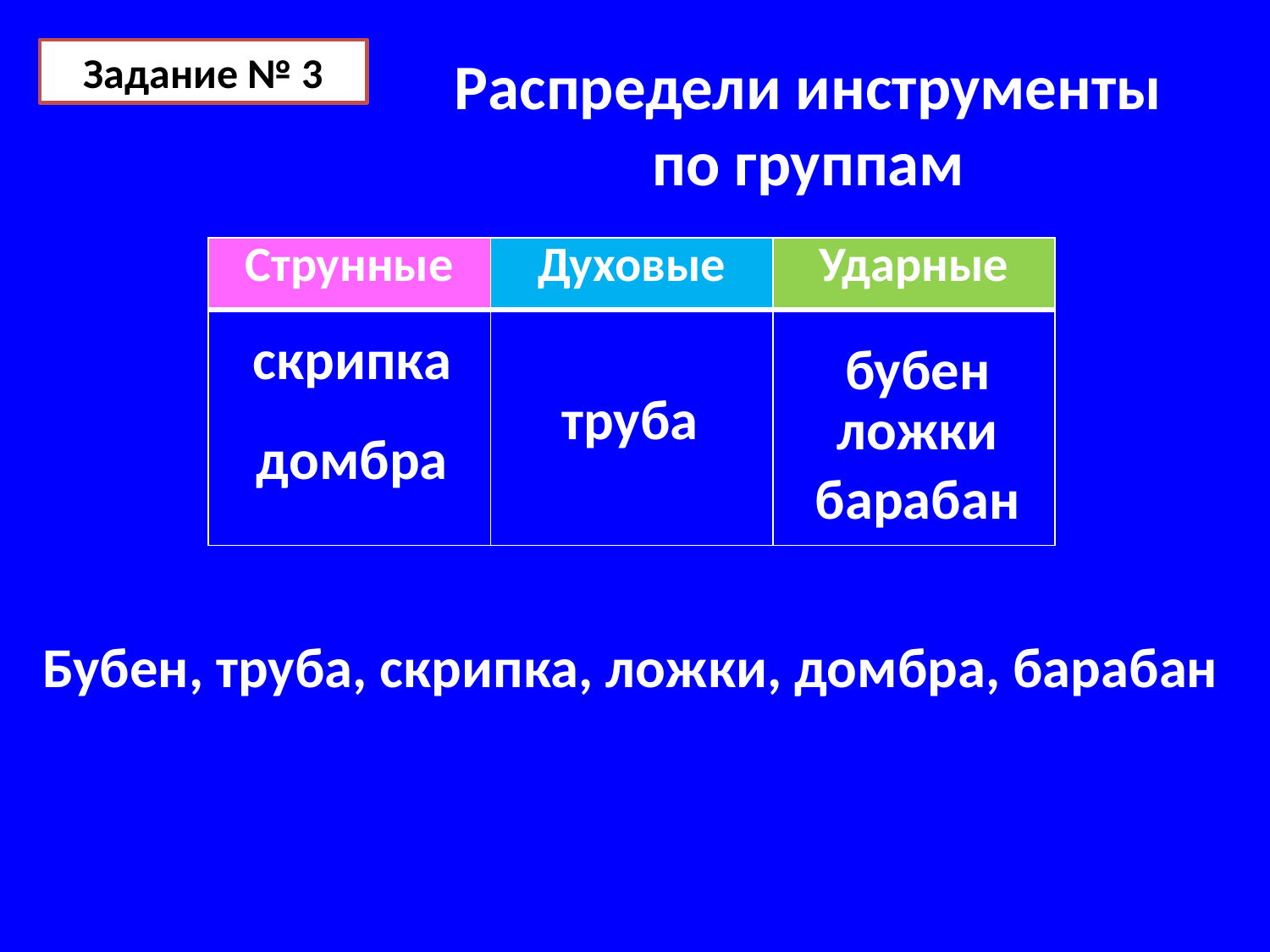

Задание № 3
Распредели инструменты по группам
| Струнные | Духовые | Ударные |
| --- | --- | --- |
|  |  |  |
скрипка
бубен
труба
ложки
домбра
барабан
Бубен, труба, скрипка, ложки, домбра, барабан